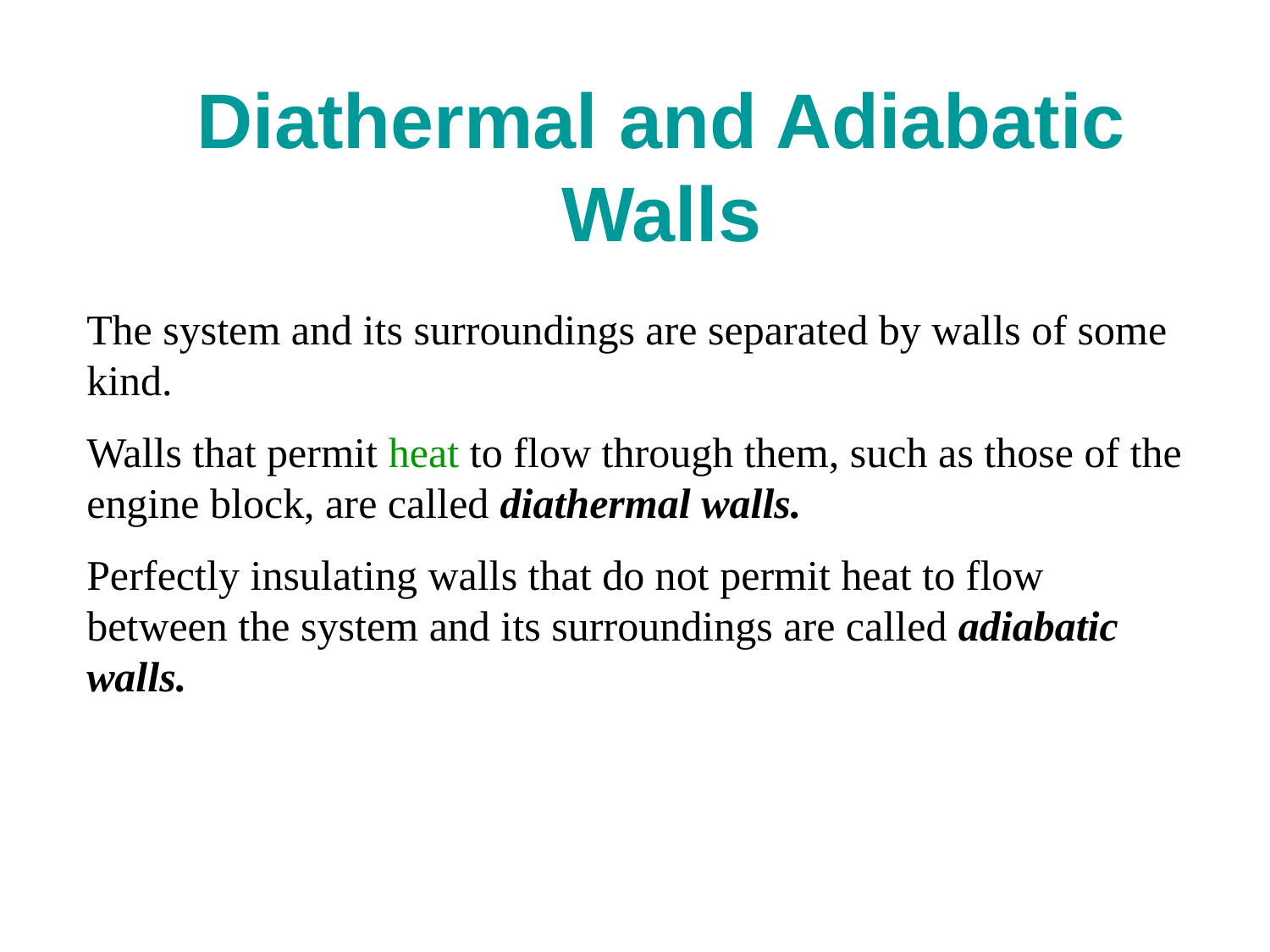

# Diathermal and Adiabatic Walls
The system and its surroundings are separated by walls of some kind.
Walls that permit heat to flow through them, such as those of the engine block, are called diathermal walls.
Perfectly insulating walls that do not permit heat to flow between the system and its surroundings are called adiabatic walls.